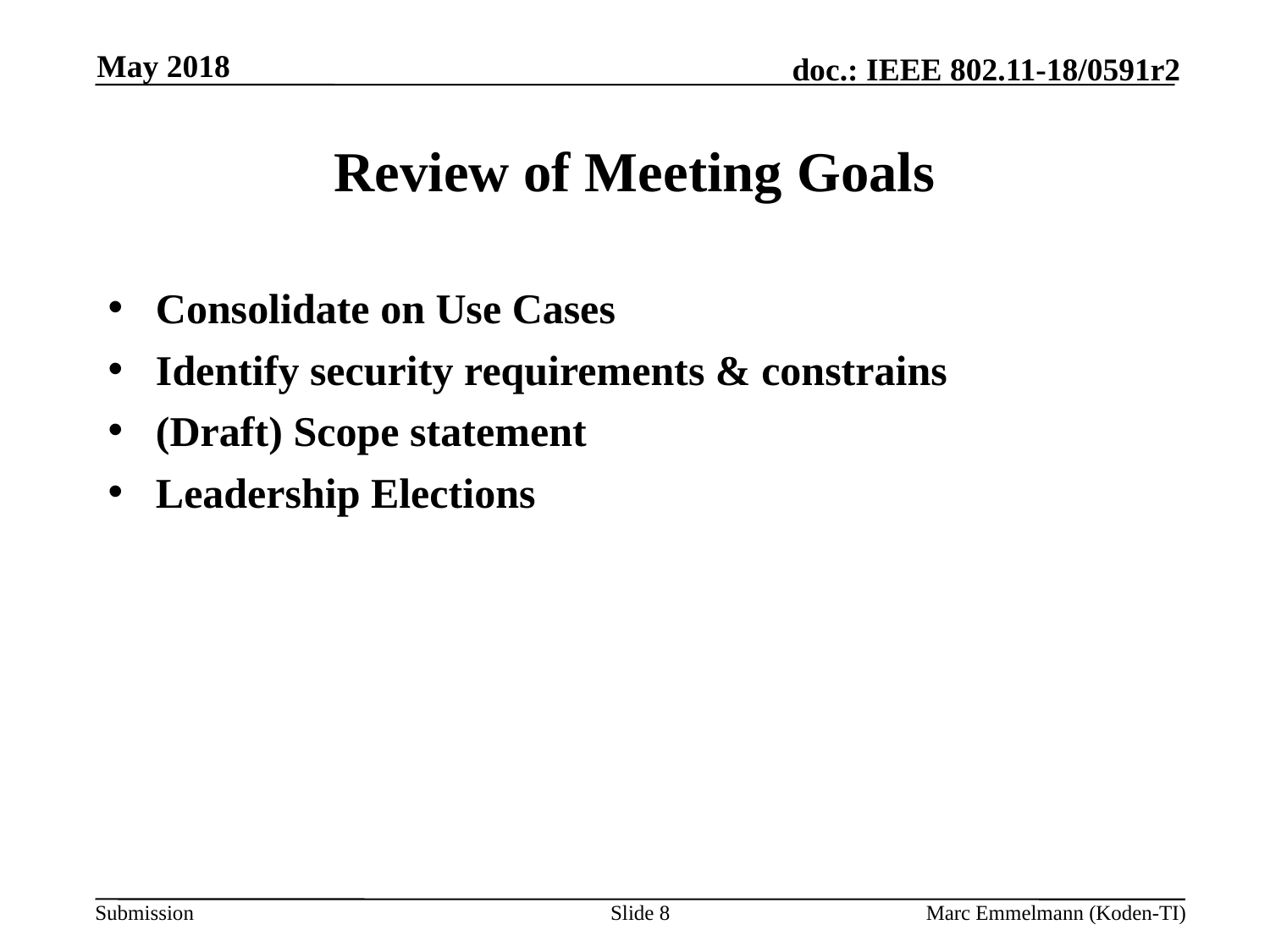

May 2018
# Review of Meeting Goals
Consolidate on Use Cases
Identify security requirements & constrains
(Draft) Scope statement
Leadership Elections
Slide 8
Marc Emmelmann (Koden-TI)